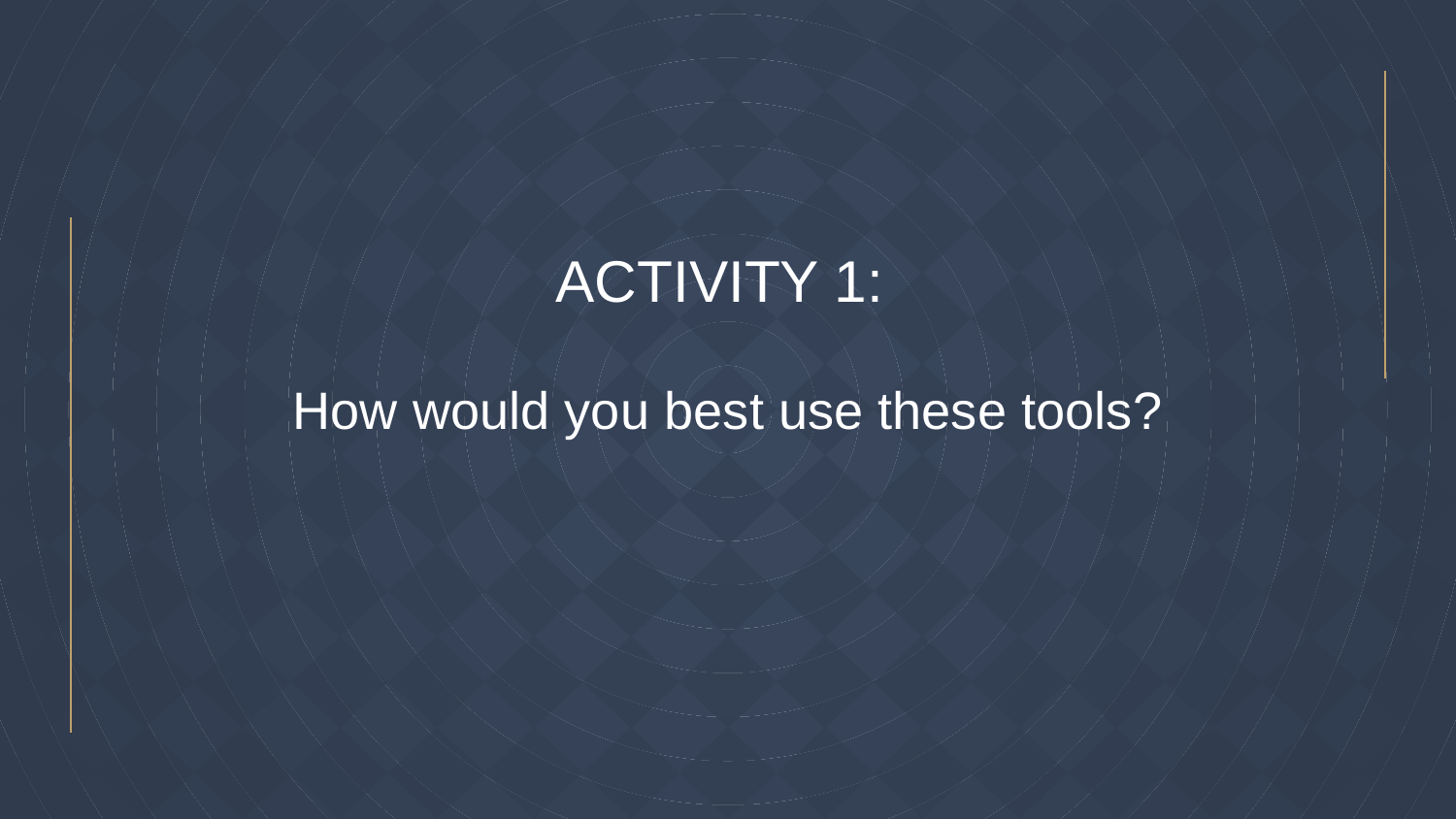

# ACTIVITY 1:

How would you best use these tools?